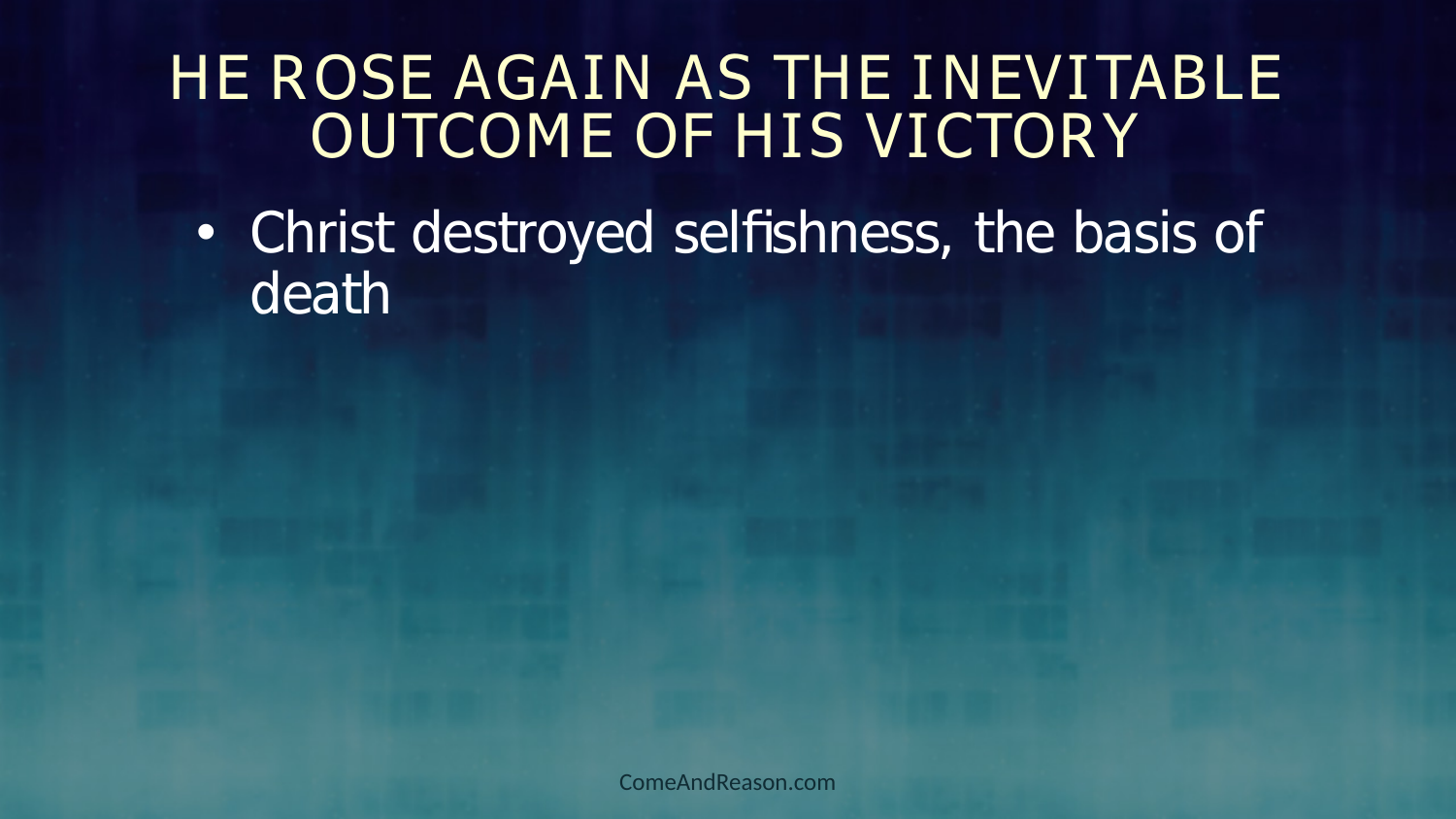

# He rose again as the inevitable outcome of His victory
Christ destroyed selfishness, the basis of death

ComeAndReason.com